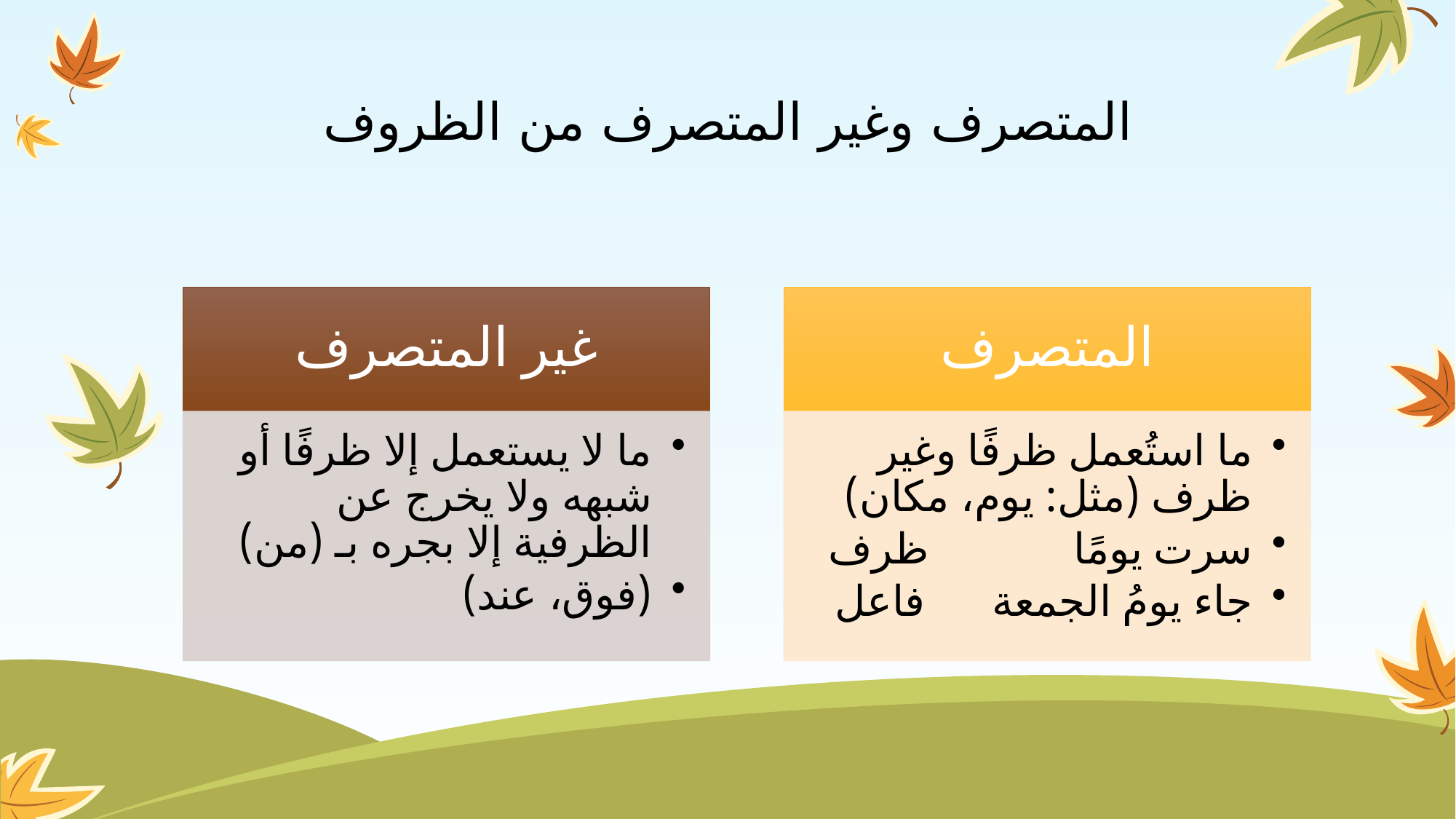

# المتصرف وغير المتصرف من الظروف
غير المتصرف
ما لا يستعمل إلا ظرفًا أو شبهه ولا يخرج عن الظرفية إلا بجره بـ (من)
(فوق، عند)
المتصرف
ما استُعمل ظرفًا وغير ظرف (مثل: يوم، مكان)
سرت يومًا             ظرف
جاء يومُ الجمعة      فاعل